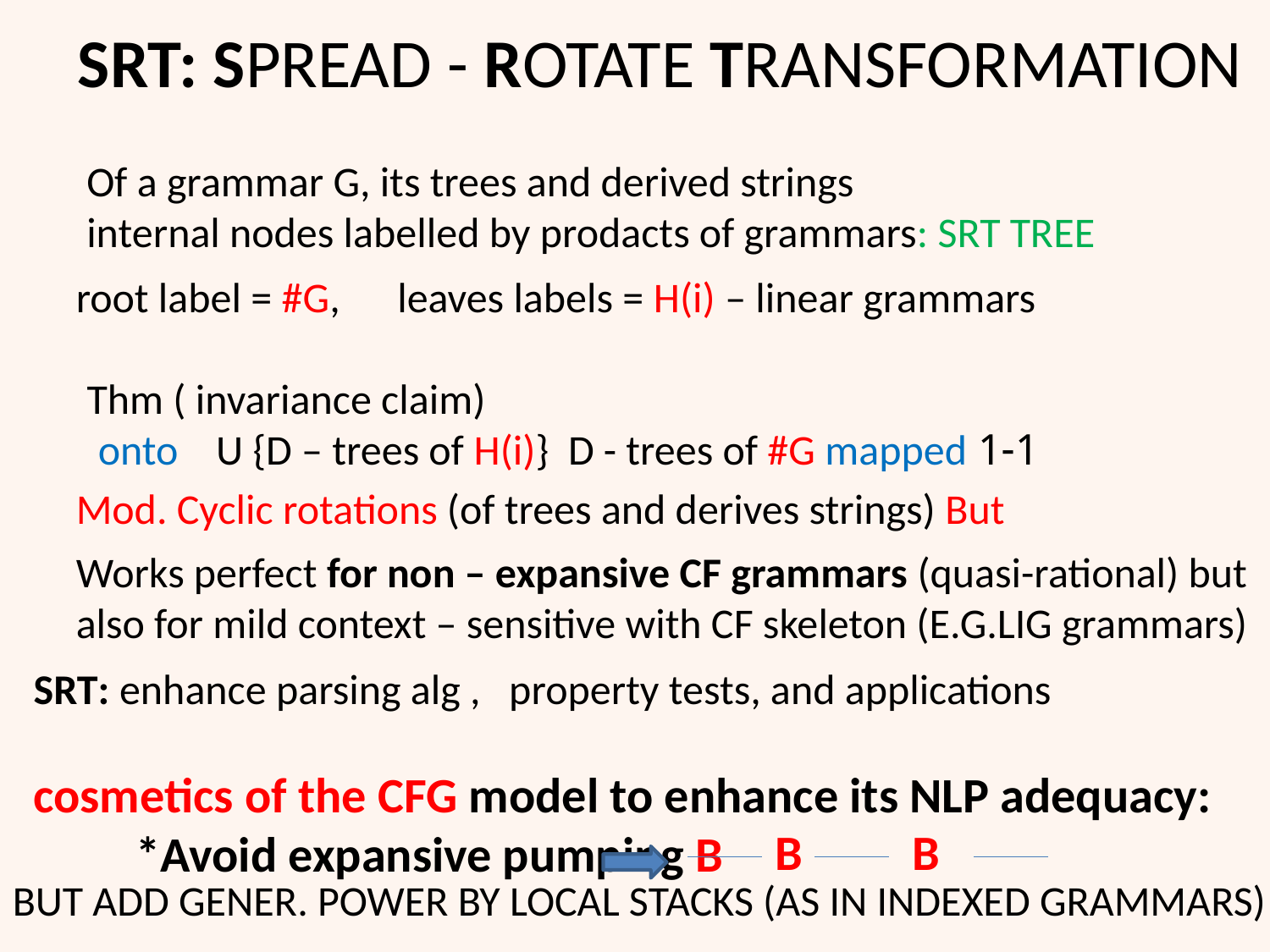

# SRT: SPREAD - ROTATE TRANSFORMATION
Of a grammar G, its trees and derived strings
   internal nodes labelled by prodacts of grammars: SRT TREE
           root label = #G,      leaves labels = H(i) – linear grammars

Thm ( invariance claim)
1-1 onto    U {D – trees of H(i)}  D - trees of #G mapped
Mod. Cyclic rotations (of trees and derives strings) But
Works perfect for non – expansive CF grammars (quasi-rational) but also for mild context – sensitive with CF skeleton (E.G.LIG grammars)
SRT: enhance parsing alg ,   property tests, and applications

cosmetics of the CFG model to enhance its NLP adequacy:               *Avoid expansive pumping B

B
B

 BUT ADD GENER. POWER BY LOCAL STACKS (AS IN INDEXED GRAMMARS)